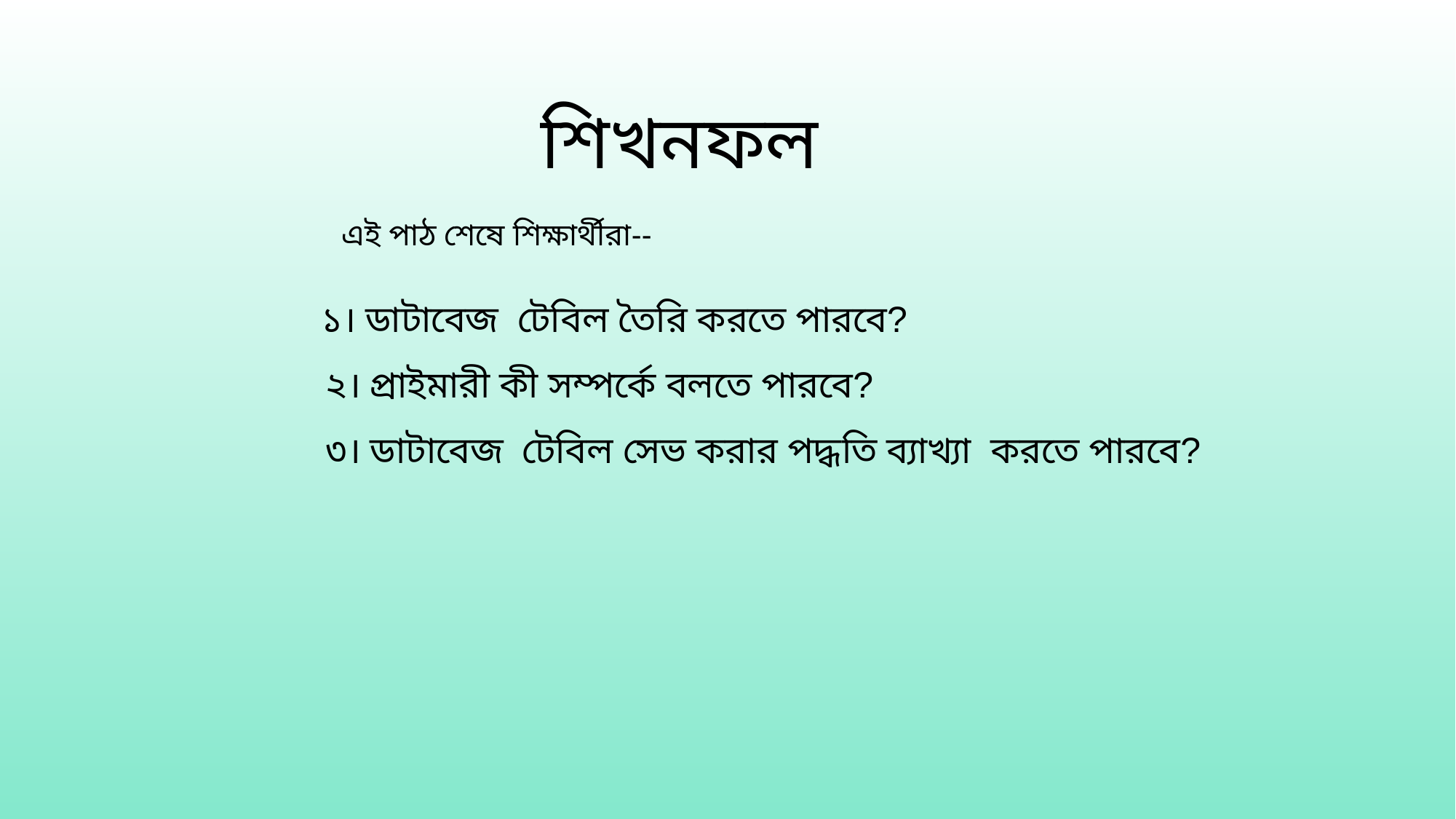

শিখনফল
এই পাঠ শেষে শিক্ষার্থীরা--

  ১। ডাটাবেজ  টেবিল তৈরি করতে পারবে?
  ২। প্রাইমারী কী সম্পর্কে বলতে পারবে?
  ৩। ডাটাবেজ  টেবিল সেভ করার পদ্ধতি ব্যাখ্যা  করতে পারবে?